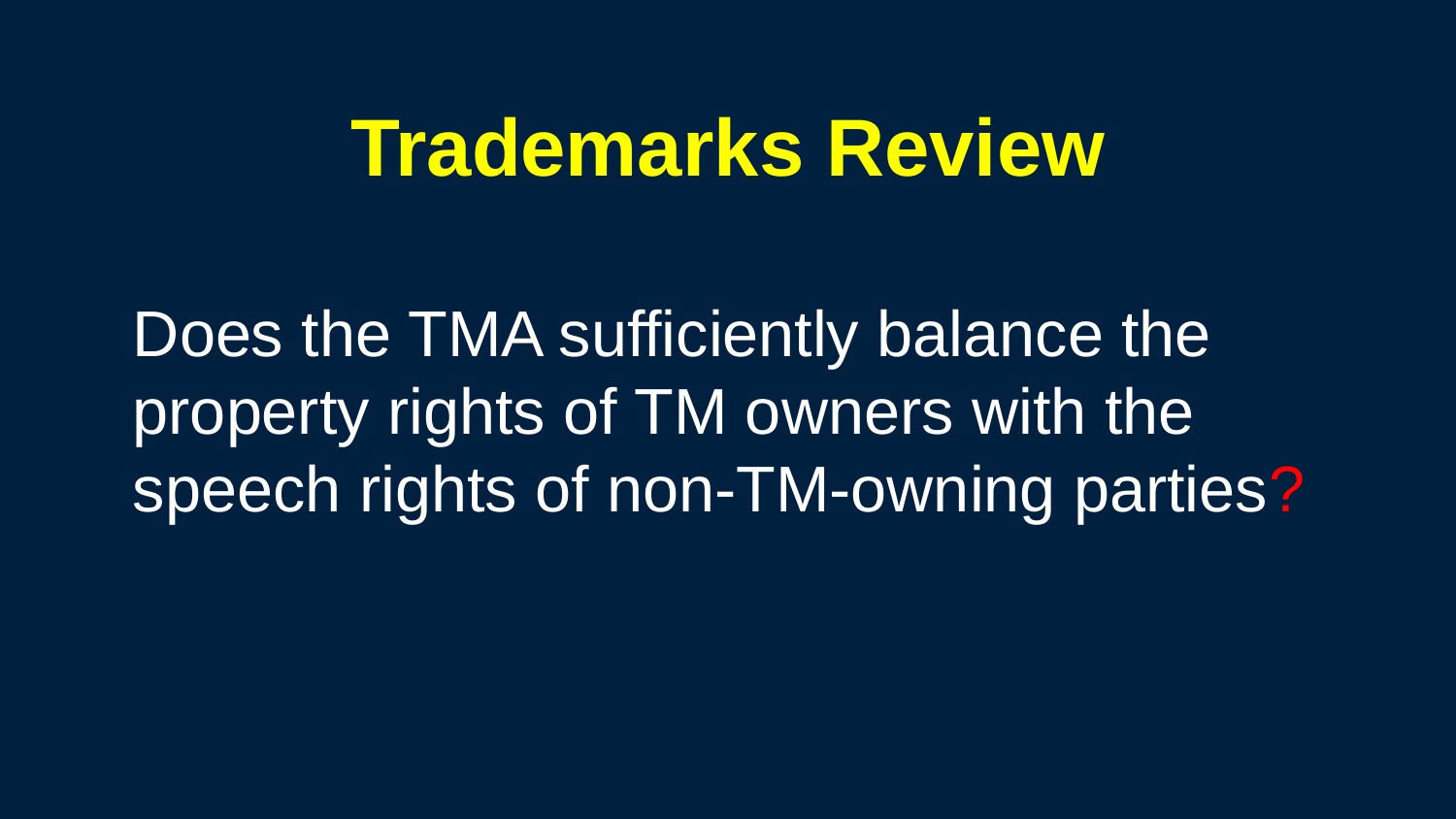

Trademarks Review
Does the TMA sufficiently balance the
property rights of TM owners with the
speech rights of non-TM-owning parties?